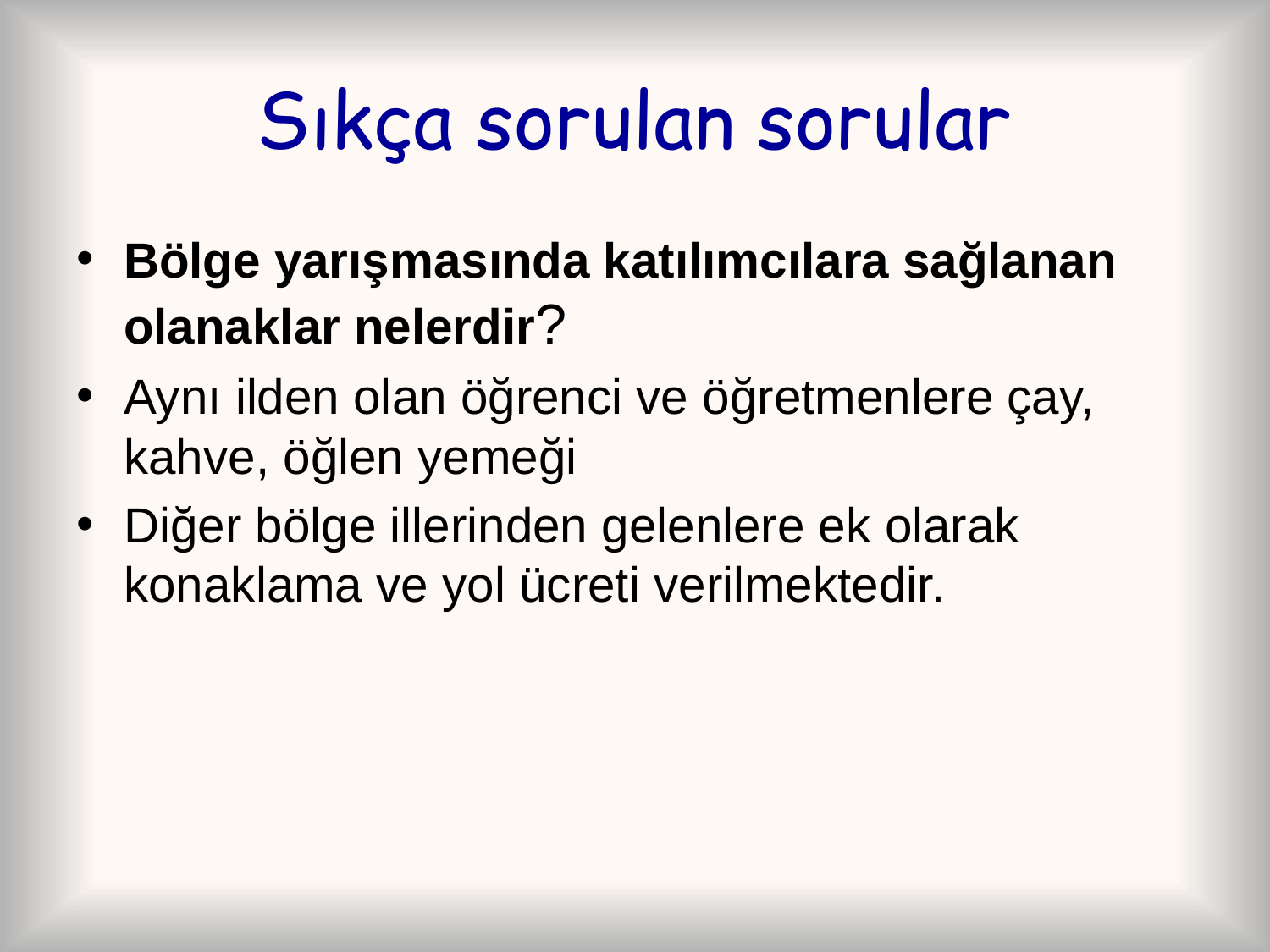

# Sıkça sorulan sorular
Bölge yarışmasında katılımcılara sağlanan olanaklar nelerdir?
Aynı ilden olan öğrenci ve öğretmenlere çay, kahve, öğlen yemeği
Diğer bölge illerinden gelenlere ek olarak konaklama ve yol ücreti verilmektedir.